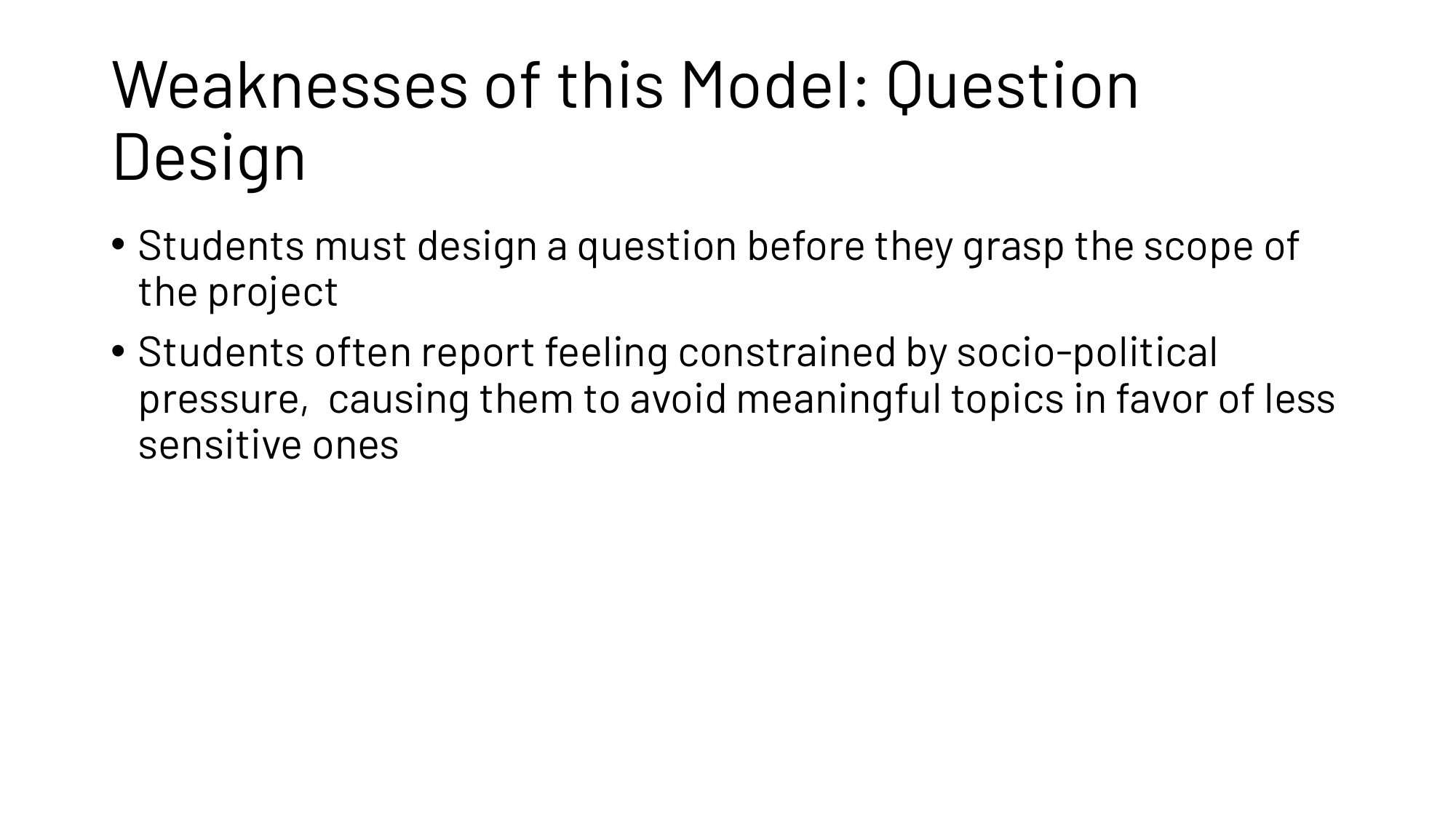

# Weaknesses of this Model: Question Design
Students must design a question before they grasp the scope of the project
Students often report feeling constrained by socio-political pressure,  causing them to avoid meaningful topics in favor of less sensitive ones